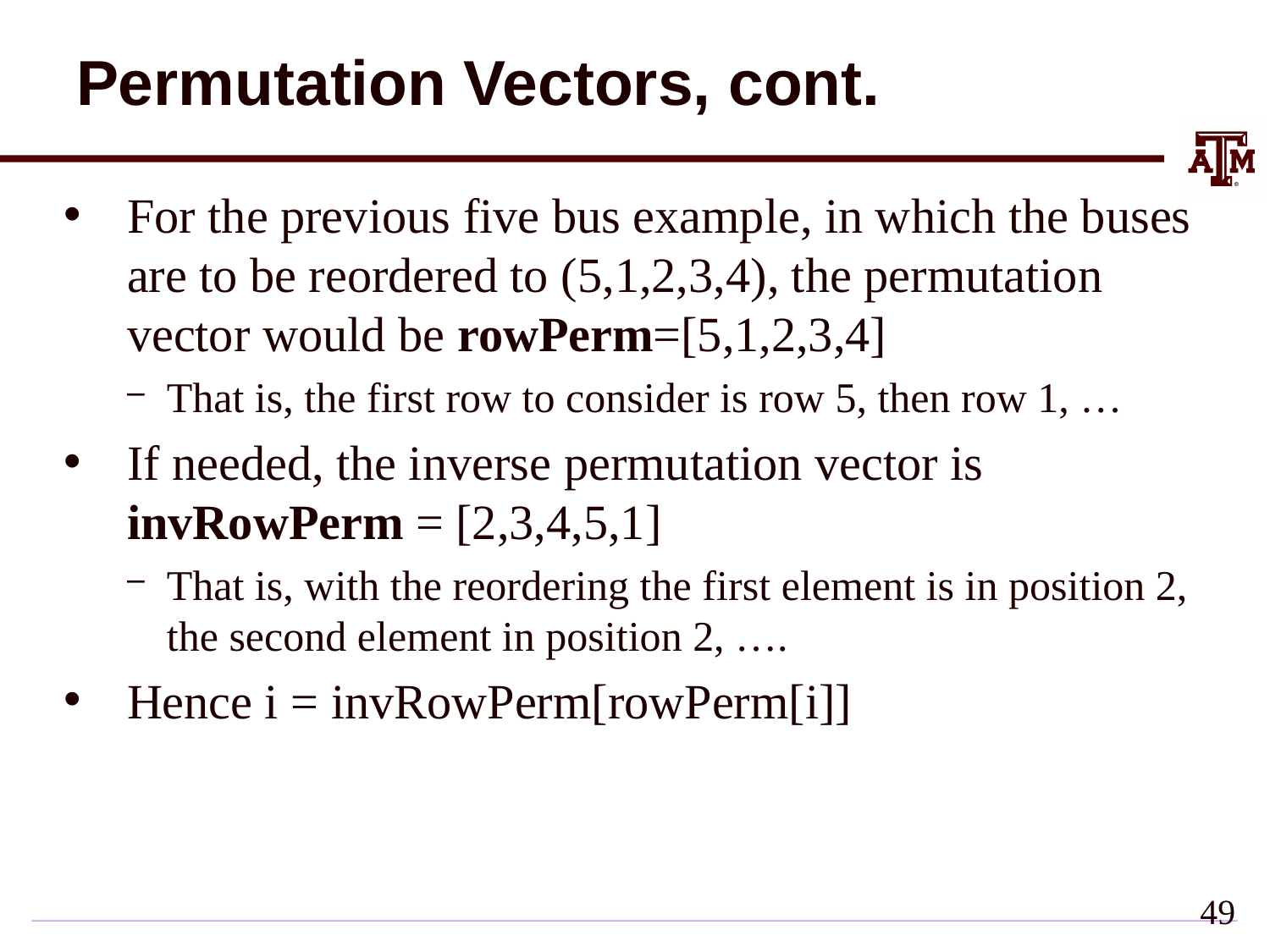

# Permutation Vectors, cont.
For the previous five bus example, in which the buses are to be reordered to (5,1,2,3,4), the permutation vector would be rowPerm=[5,1,2,3,4]
That is, the first row to consider is row 5, then row 1, …
If needed, the inverse permutation vector is invRowPerm = [2,3,4,5,1]
That is, with the reordering the first element is in position 2, the second element in position 2, ….
Hence i = invRowPerm[rowPerm[i]]

49